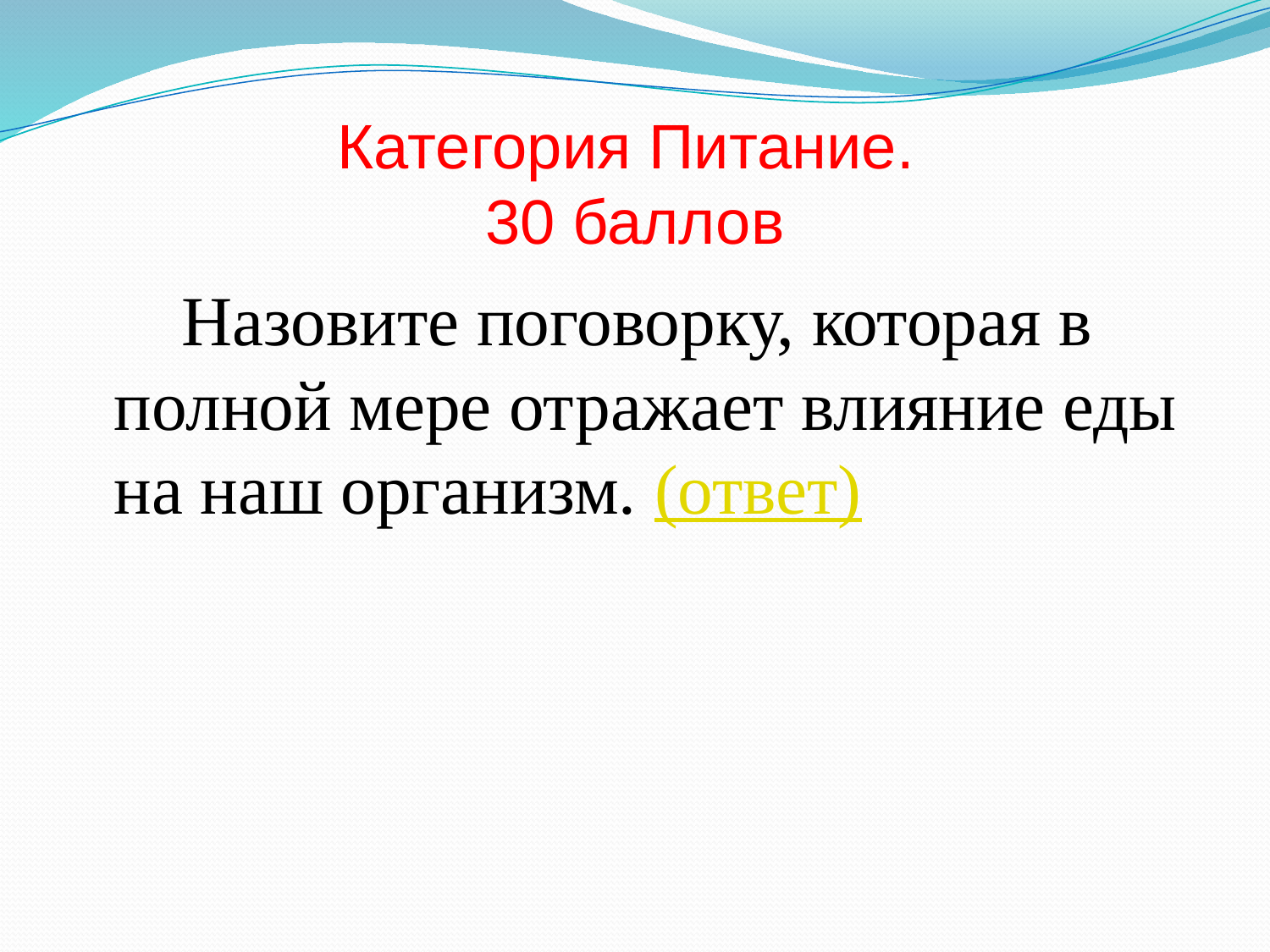

# Категория Питание. 30 баллов
      Назовите поговорку, которая в полной мере отражает влияние еды на наш организм. (ответ)